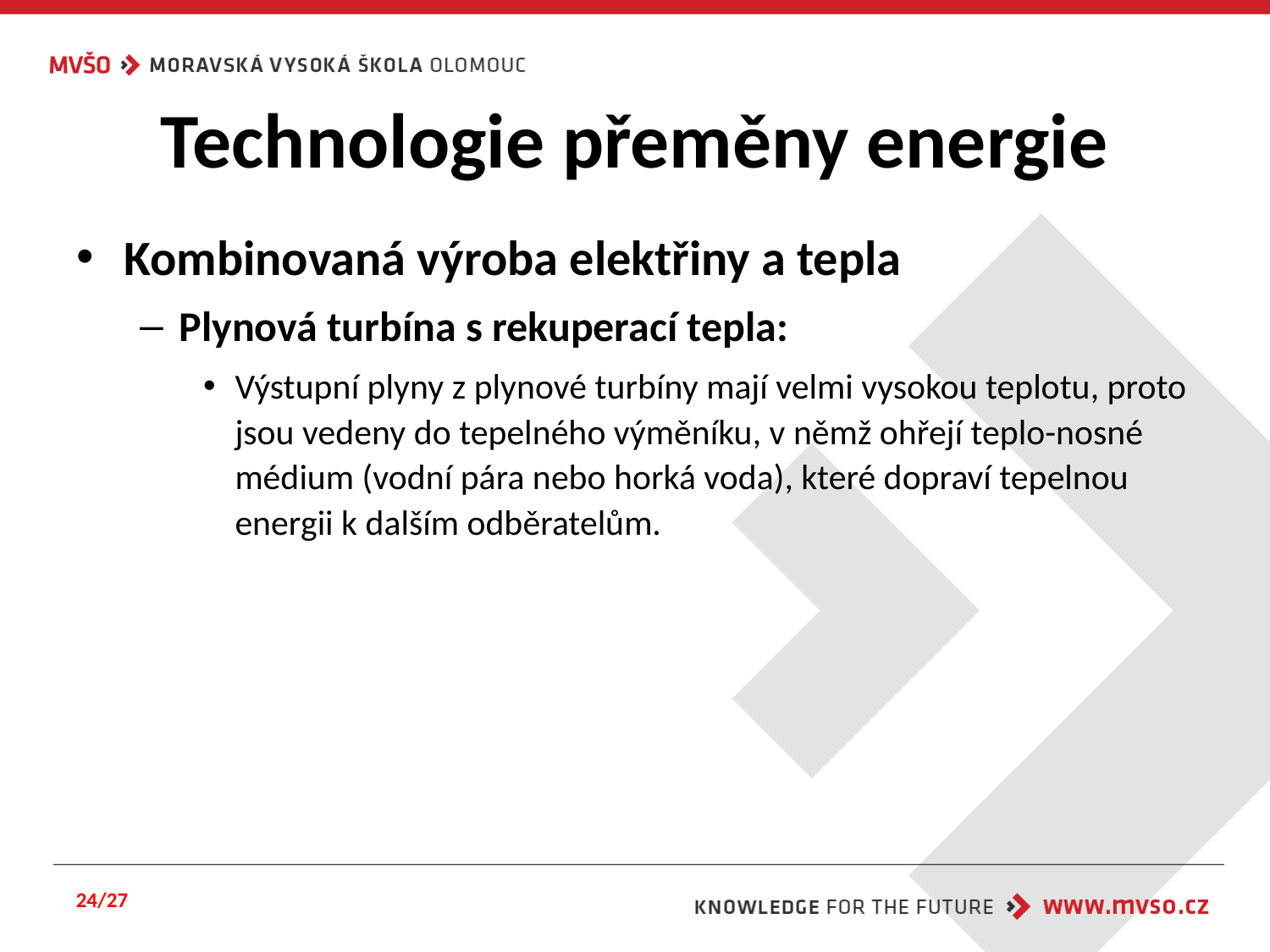

# Technologie přeměny energie
Kombinovaná výroba elektřiny a tepla
Plynová turbína s rekuperací tepla:
Výstupní plyny z plynové turbíny mají velmi vysokou teplotu, proto jsou vedeny do tepelného výměníku, v němž ohřejí teplo-nosné médium (vodní pára nebo horká voda), které dopraví tepelnou energii k dalším odběratelům.
24/27